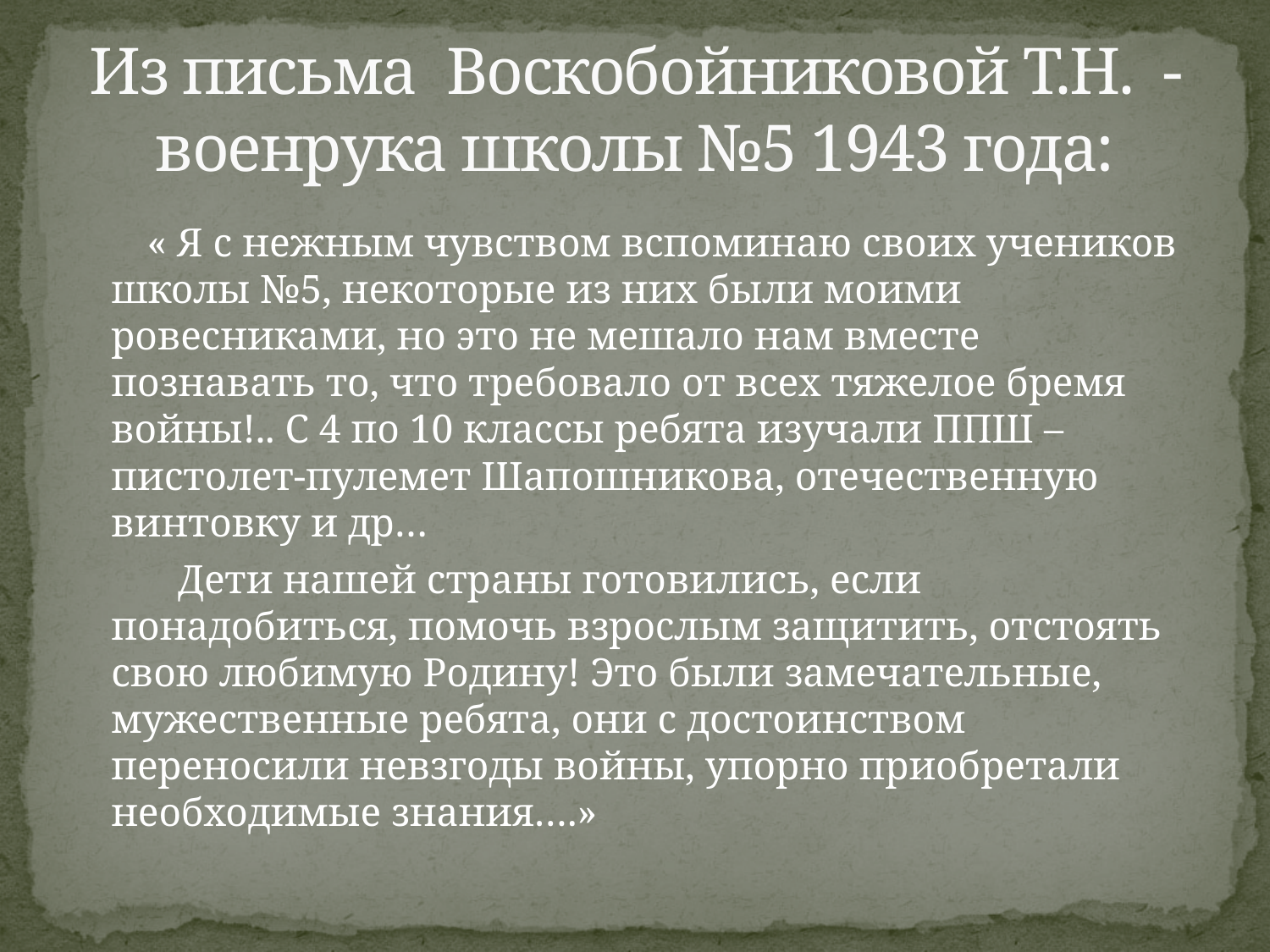

# Из письма  Воскобойниковой Т.Н.  - военрука школы №5 1943 года:
       « Я с нежным чувством вспоминаю своих учеников школы №5, некоторые из них были моими ровесниками, но это не мешало нам вместе познавать то, что требовало от всех тяжелое бремя войны!.. С 4 по 10 классы ребята изучали ППШ – пистолет-пулемет Шапошникова, отечественную винтовку и др…
          Дети нашей страны готовились, если понадобиться, помочь взрослым защитить, отстоять свою любимую Родину! Это были замечательные, мужественные ребята, они с достоинством  переносили невзгоды войны, упорно приобретали необходимые знания….»